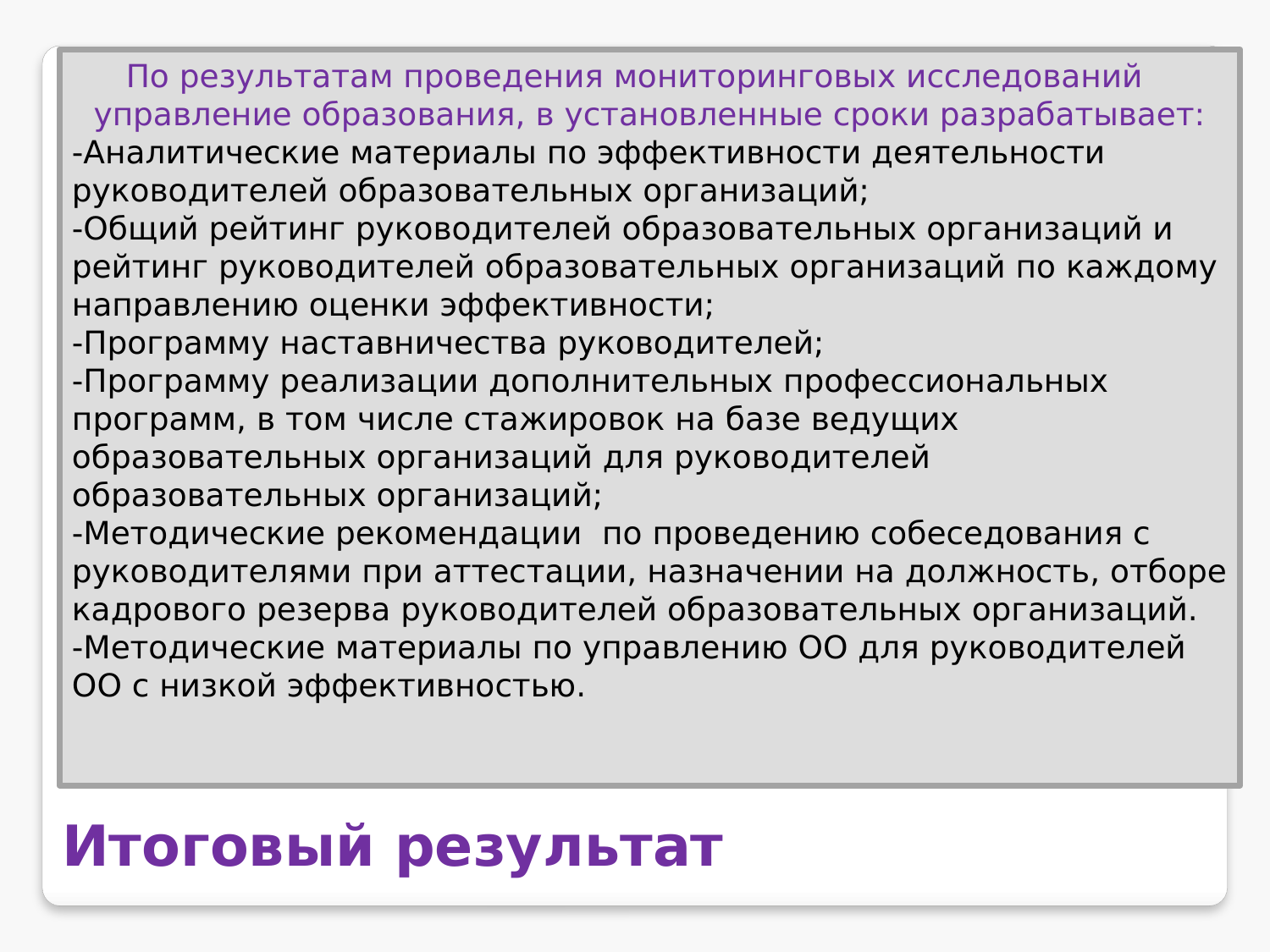

По результатам проведения мониторинговых исследований    управление образования, в установленные сроки разрабатывает:
-Аналитические материалы по эффективности деятельности руководителей образовательных организаций;
-Общий рейтинг руководителей образовательных организаций и рейтинг руководителей образовательных организаций по каждому направлению оценки эффективности;
-Программу наставничества руководителей;
-Программу реализации дополнительных профессиональных программ, в том числе стажировок на базе ведущих образовательных организаций для руководителей образовательных организаций;
-Методические рекомендации  по проведению собеседования с руководителями при аттестации, назначении на должность, отборе кадрового резерва руководителей образовательных организаций.
-Методические материалы по управлению ОО для руководителей ОО с низкой эффективностью.

Итоговый результат